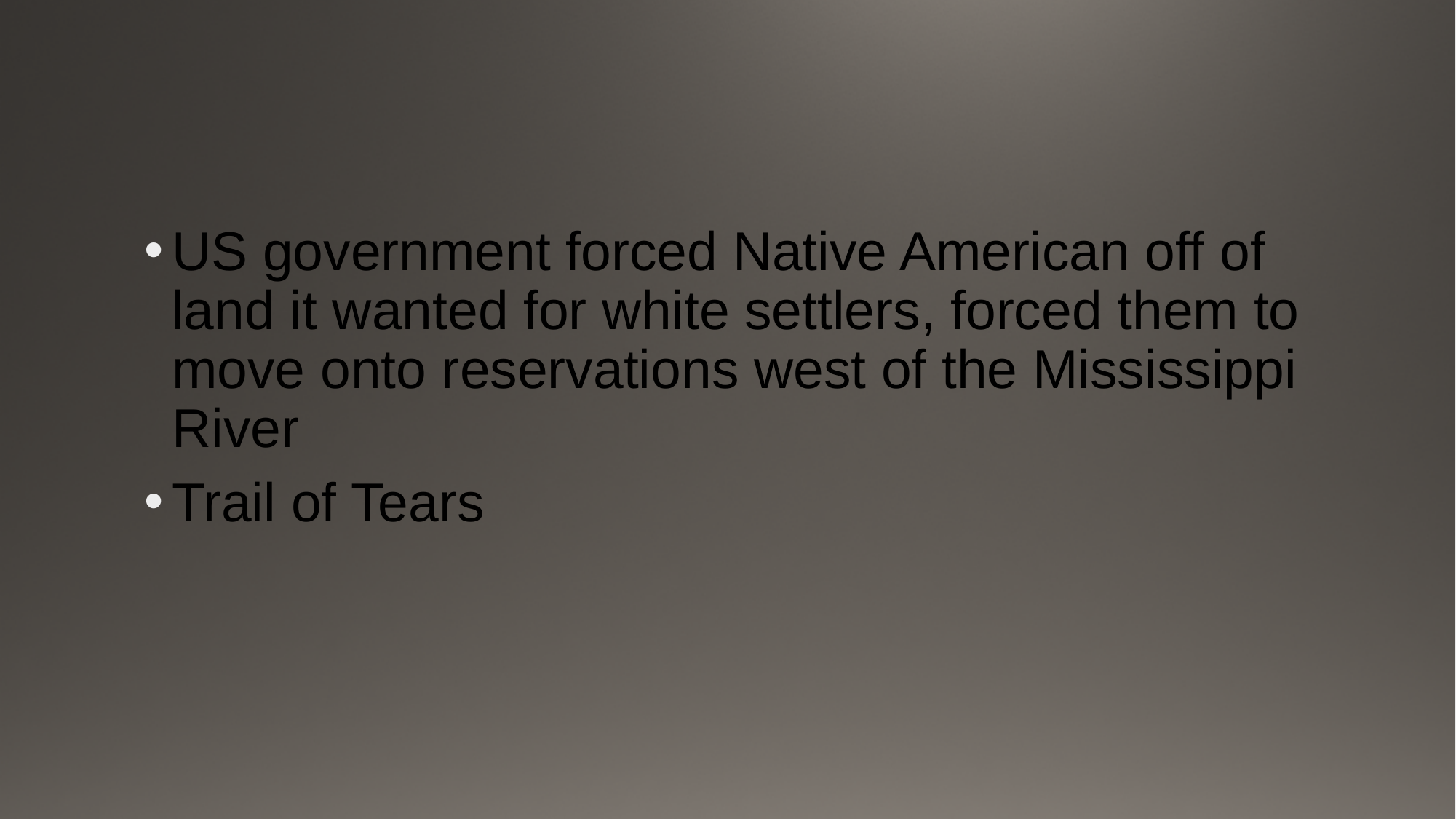

#
US government forced Native American off of land it wanted for white settlers, forced them to move onto reservations west of the Mississippi River
Trail of Tears